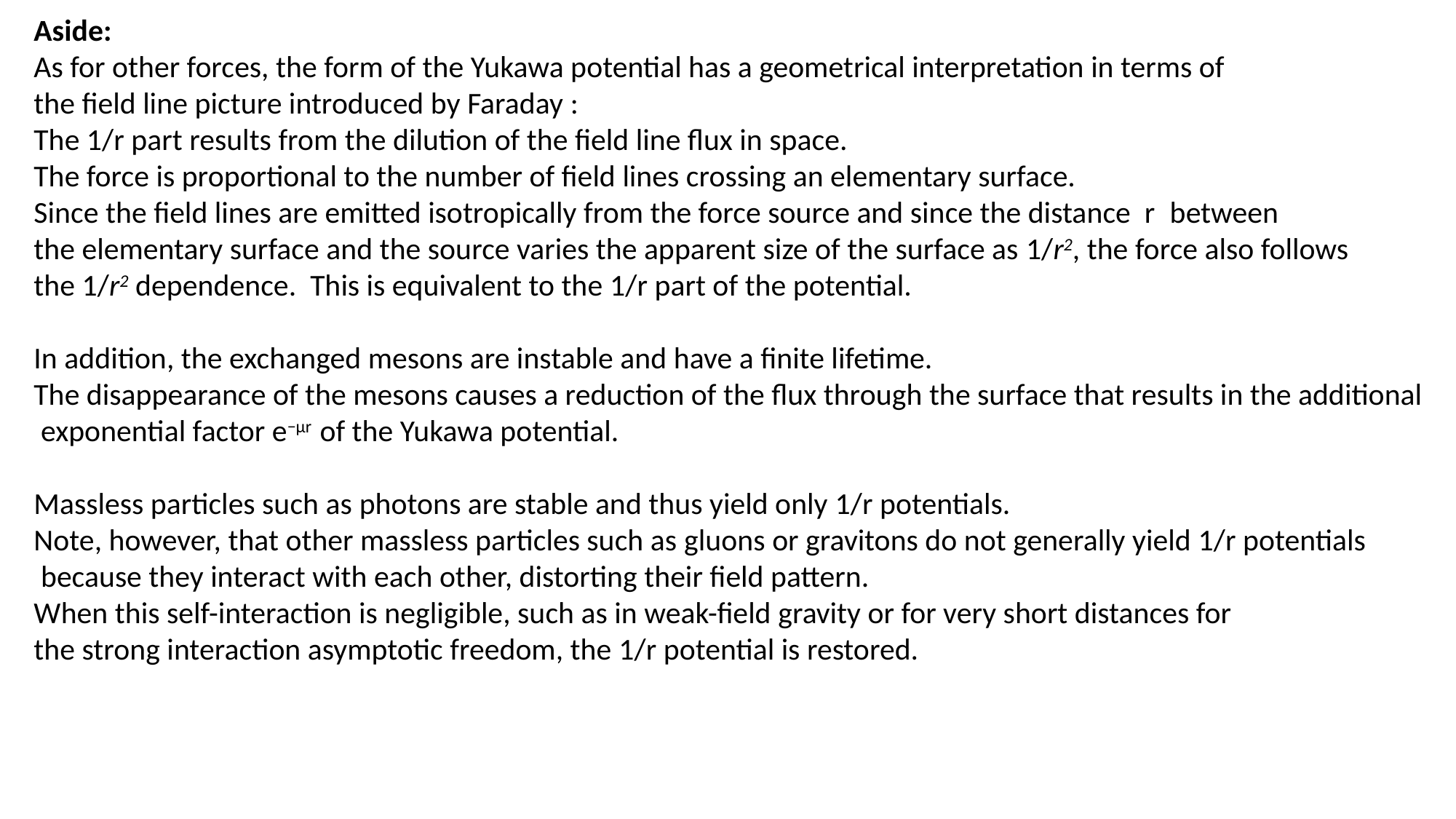

Aside:
As for other forces, the form of the Yukawa potential has a geometrical interpretation in terms of
the field line picture introduced by Faraday :
The 1/r part results from the dilution of the field line flux in space.
The force is proportional to the number of field lines crossing an elementary surface.
Since the field lines are emitted isotropically from the force source and since the distance  r  between
the elementary surface and the source varies the apparent size of the surface as 1/r2, the force also follows
the 1/r2 dependence.  This is equivalent to the 1/r part of the potential.

In addition, the exchanged mesons are instable and have a finite lifetime.
The disappearance of the mesons causes a reduction of the flux through the surface that results in the additional
 exponential factor e−μr  of the Yukawa potential.

Massless particles such as photons are stable and thus yield only 1/r potentials.
Note, however, that other massless particles such as gluons or gravitons do not generally yield 1/r potentials
 because they interact with each other, distorting their field pattern.
When this self-interaction is negligible, such as in weak-field gravity or for very short distances for
the strong interaction asymptotic freedom, the 1/r potential is restored.